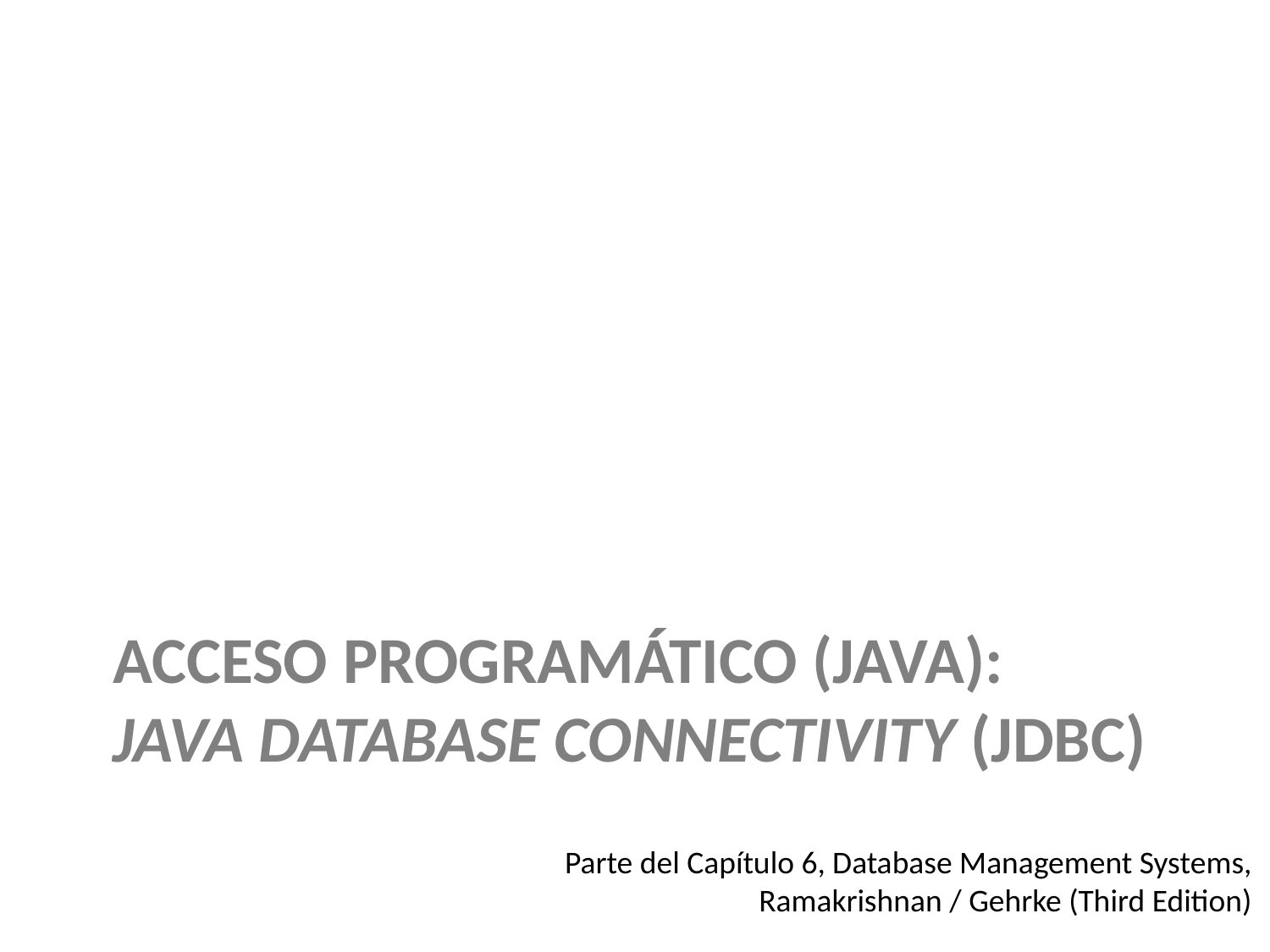

# ACCESO programático (Java): Java Database Connectivity (JDBC)
 Parte del Capítulo 6, Database Management Systems,
Ramakrishnan / Gehrke (Third Edition)